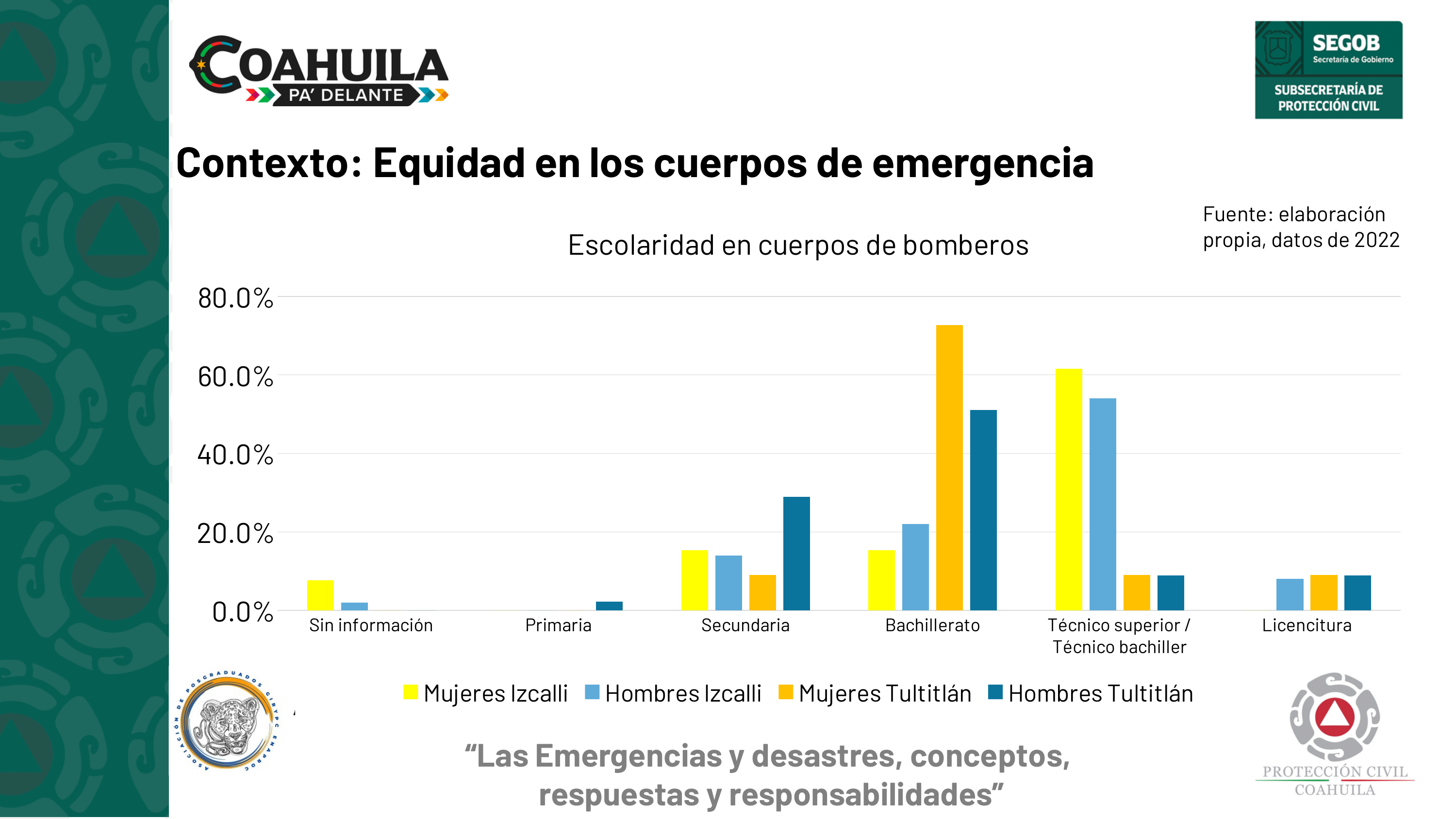

# Contexto: Equidad en los cuerpos de emergencia
Fuente: elaboración propia, datos de 2022

### Chart: Escolaridad en cuerpos de bomberos

| Category | Mujeres Izcalli | Hombres Izcalli | Mujeres Tultitlán | Hombres Tultitlán |
|---|---|---|---|---|
| Sin información | 0.07692307692307693 | 0.02 | 0.0 | 0.0 |
| Primaria | 0.0 | 0.0 | 0.0 | 0.022222222222222223 |
| Secundaria | 0.15384615384615385 | 0.14 | 0.09090909090909091 | 0.28888888888888886 |
| Bachillerato | 0.15384615384615385 | 0.22 | 0.7272727272727273 | 0.5111111111111111 |
| Técnico superior / Técnico bachiller | 0.6153846153846154 | 0.54 | 0.09090909090909091 | 0.08888888888888889 |
| Licencitura | 0.0 | 0.08 | 0.09090909090909091 | 0.08888888888888889 |